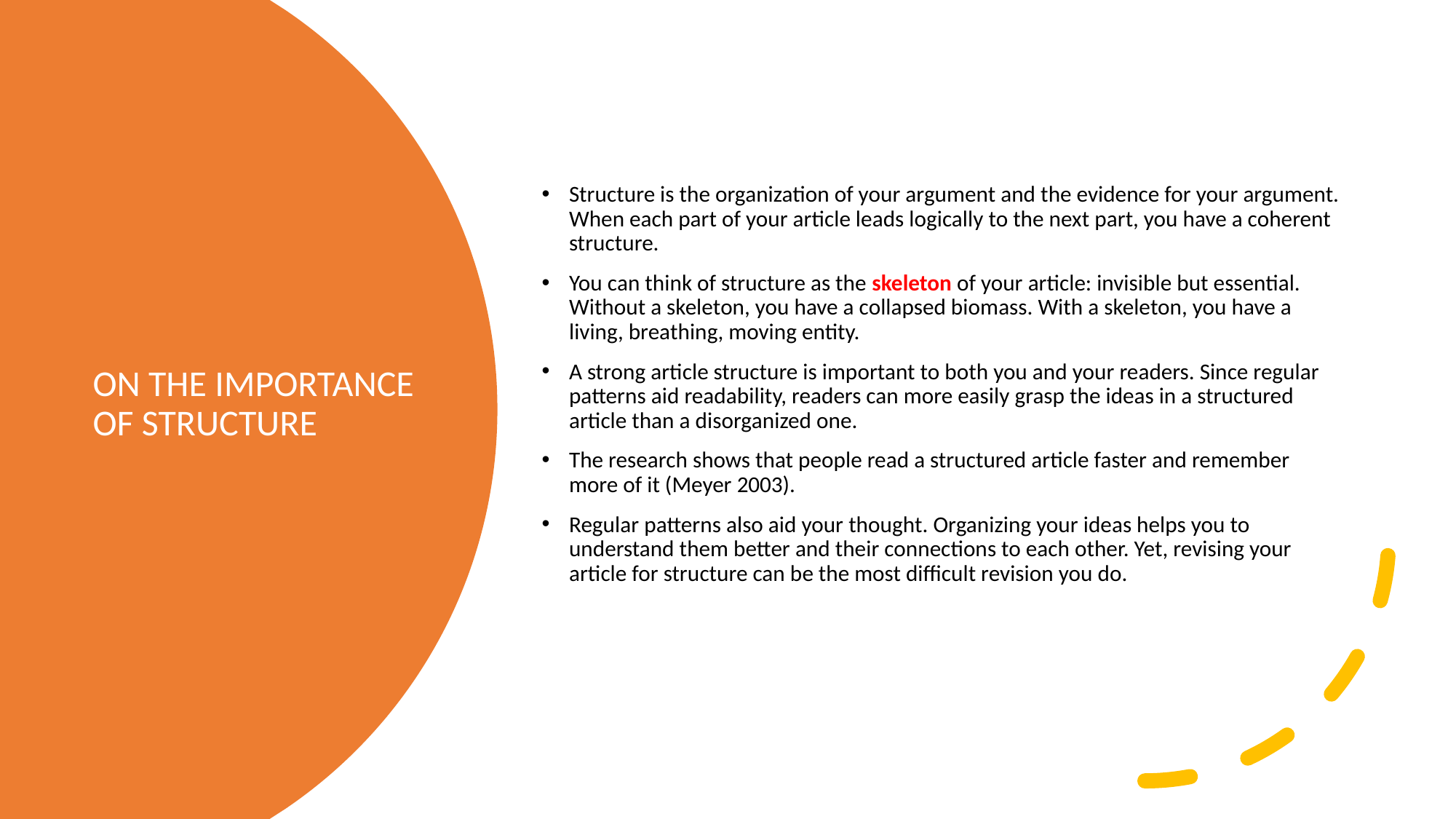

Structure is the organization of your argument and the evidence for your argument. When each part of your article leads logically to the next part, you have a coherent structure.
You can think of structure as the skeleton of your article: invisible but essential. Without a skeleton, you have a collapsed biomass. With a skeleton, you have a living, breathing, moving entity.
A strong article structure is important to both you and your readers. Since regular patterns aid readability, readers can more easily grasp the ideas in a structured article than a disorganized one.
The research shows that people read a structured article faster and remember more of it (Meyer 2003).
Regular patterns also aid your thought. Organizing your ideas helps you to understand them better and their connections to each other. Yet, revising your article for structure can be the most difficult revision you do.

# ON THE IMPORTANCE OF STRUCTURE